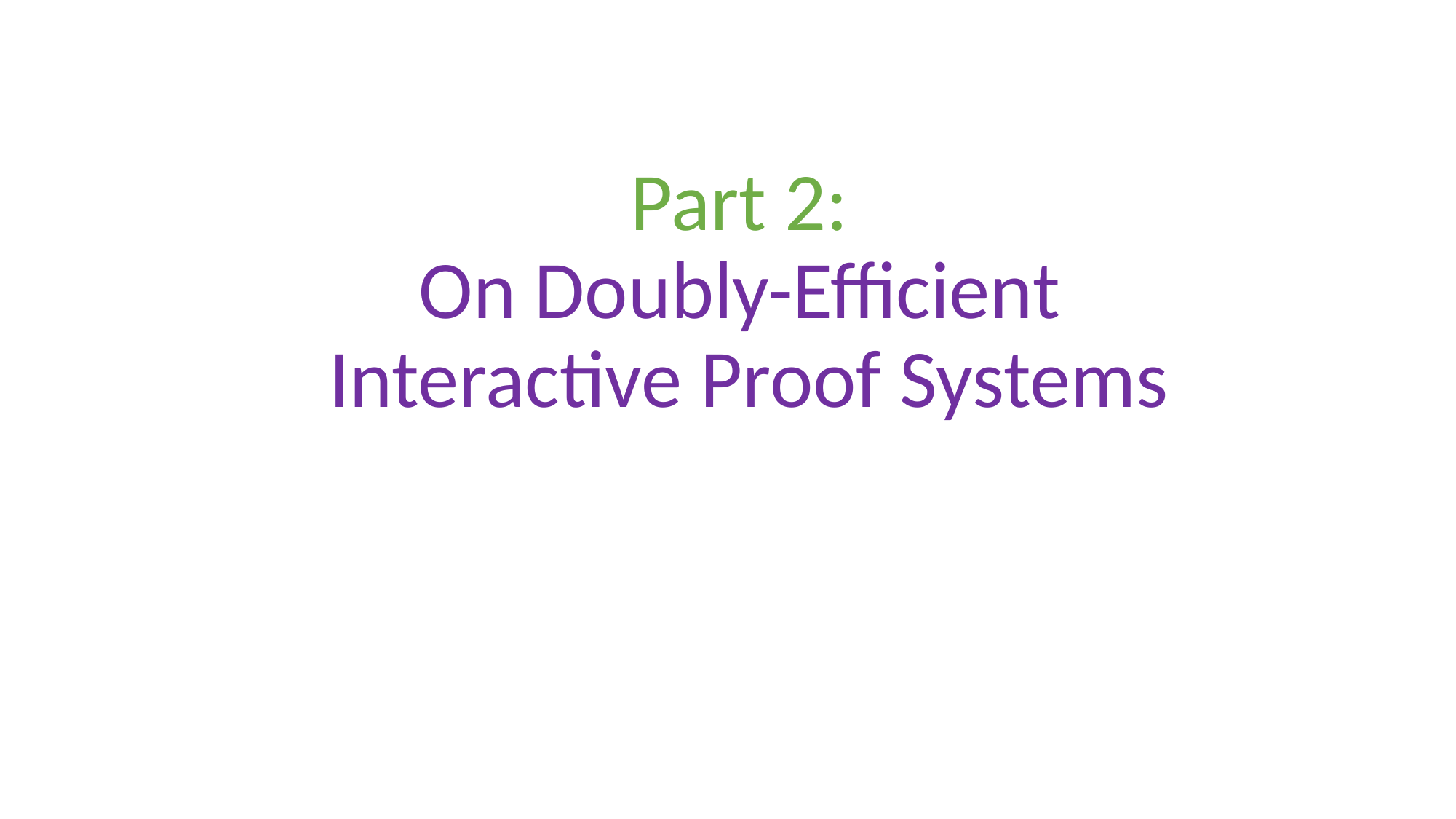

# Part 2: On Doubly-Efficient Interactive Proof Systems